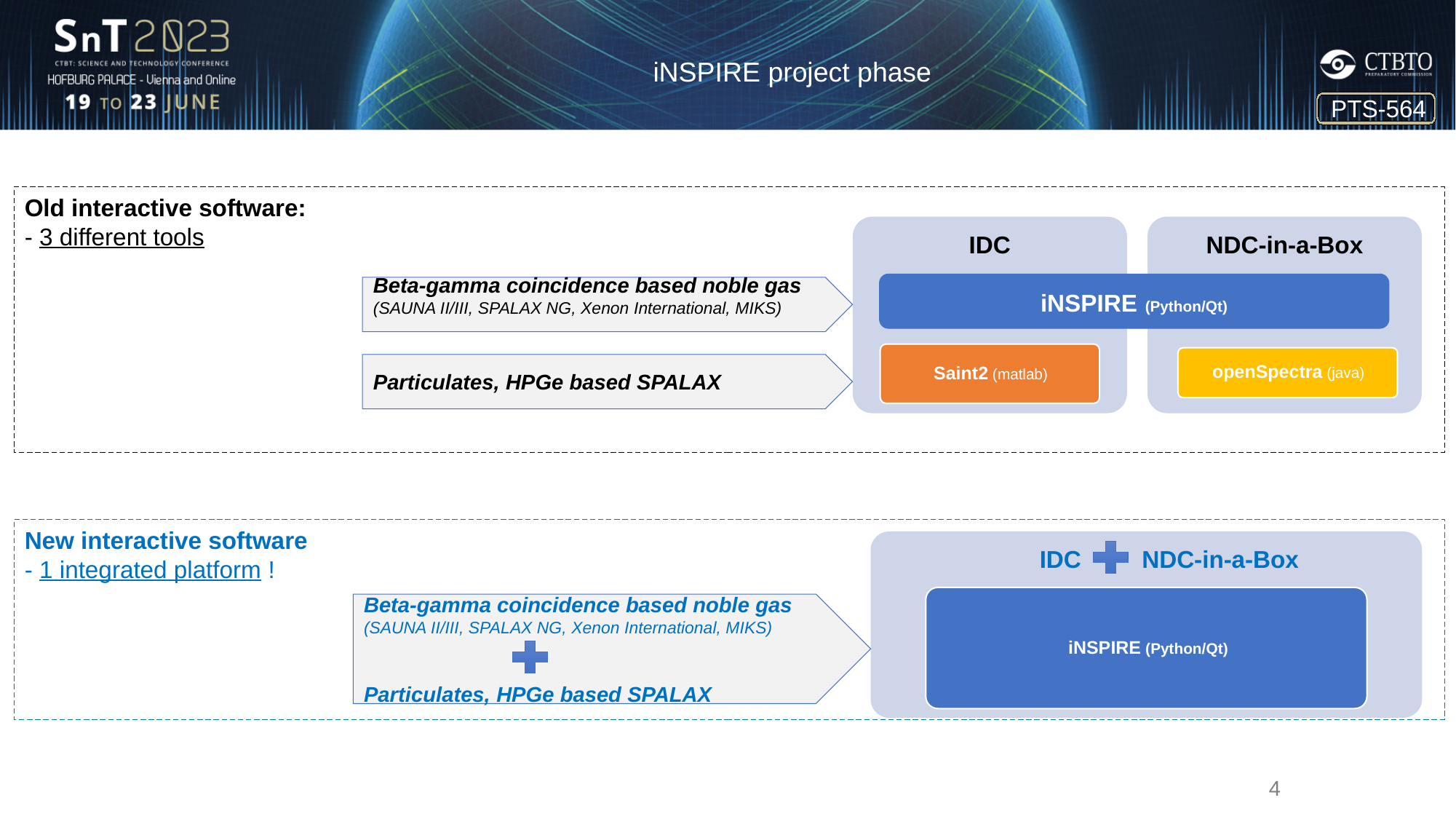

iNSPIRE project phase
PTS-564
Old interactive software:
- 3 different tools

IDC
iNSPIRE
Saint2 (matlab)
NDC-in-a-Box
openSpectra (java)
iNSPIRE (Python/Qt)
Beta-gamma coincidence based noble gas
(SAUNA II/III, SPALAX NG, Xenon International, MIKS)
Particulates, HPGe based SPALAX
New interactive software
- 1 integrated platform !

      IDC         NDC-in-a-Box
iNSPIRE (Python/Qt)

Beta-gamma coincidence based noble gas
(SAUNA II/III, SPALAX NG, Xenon International, MIKS)

Particulates, HPGe based SPALAX

4